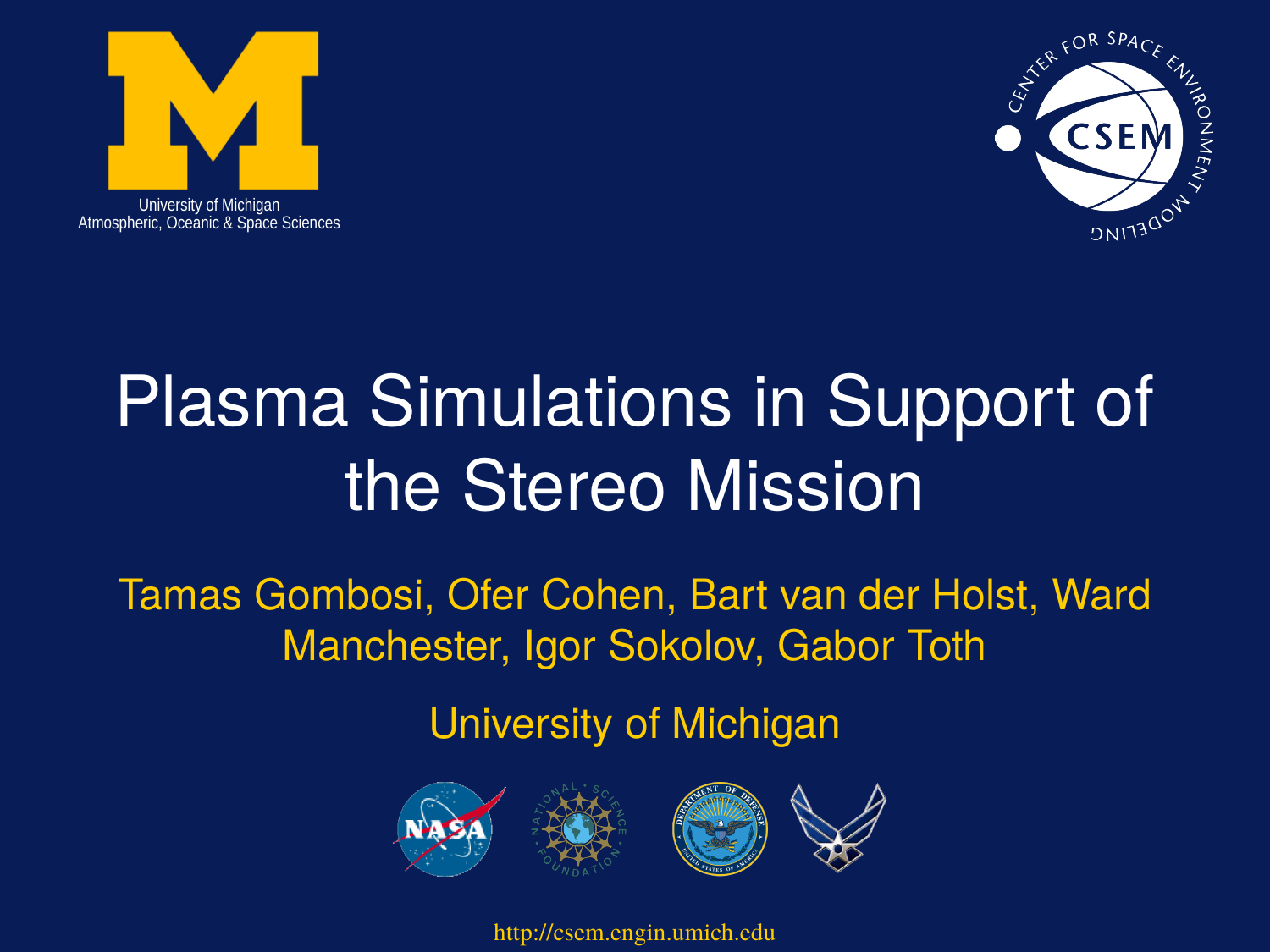

# Plasma Simulations in Support of the Stereo Mission
Tamas Gombosi, Ofer Cohen, Bart van der Holst, Ward Manchester, Igor Sokolov, Gabor Toth

University of Michigan
http://csem.engin.umich.edu